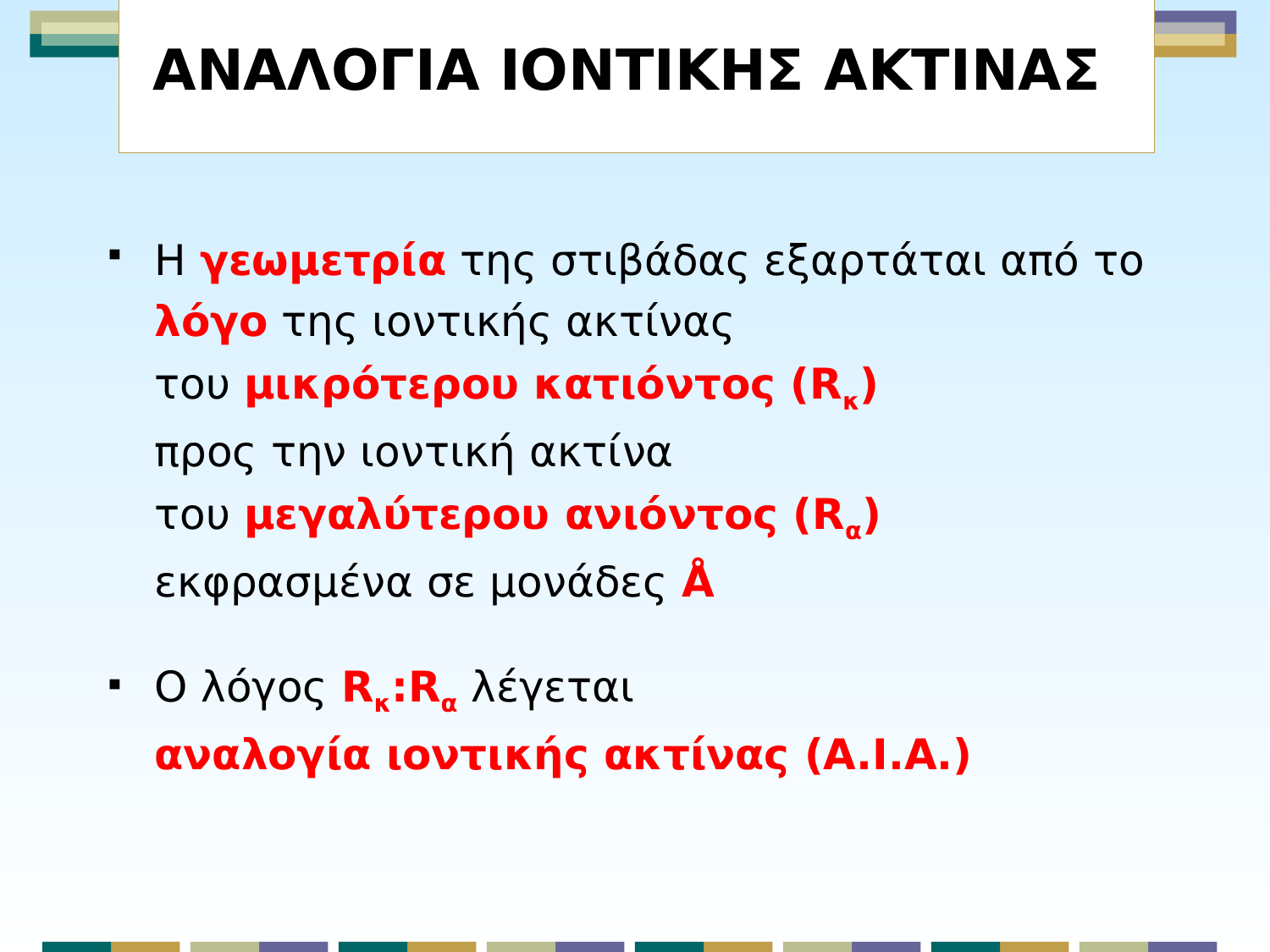

# ΑΝΑΛΟΓΙΑ ΙΟΝΤΙΚΗΣ ΑΚΤΙΝΑΣ
Η γεωμετρία της στιβάδας εξαρτάται από το
λόγο της ιοντικής ακτίνας
του μικρότερου κατιόντος (Rκ)
προς την ιοντική ακτίνα
του μεγαλύτερου ανιόντος (Rα)
εκφρασμένα σε μονάδες Å
Ο λόγος Rκ:Rα λέγεται
αναλογία ιοντικής ακτίνας (Α.Ι.Α.)